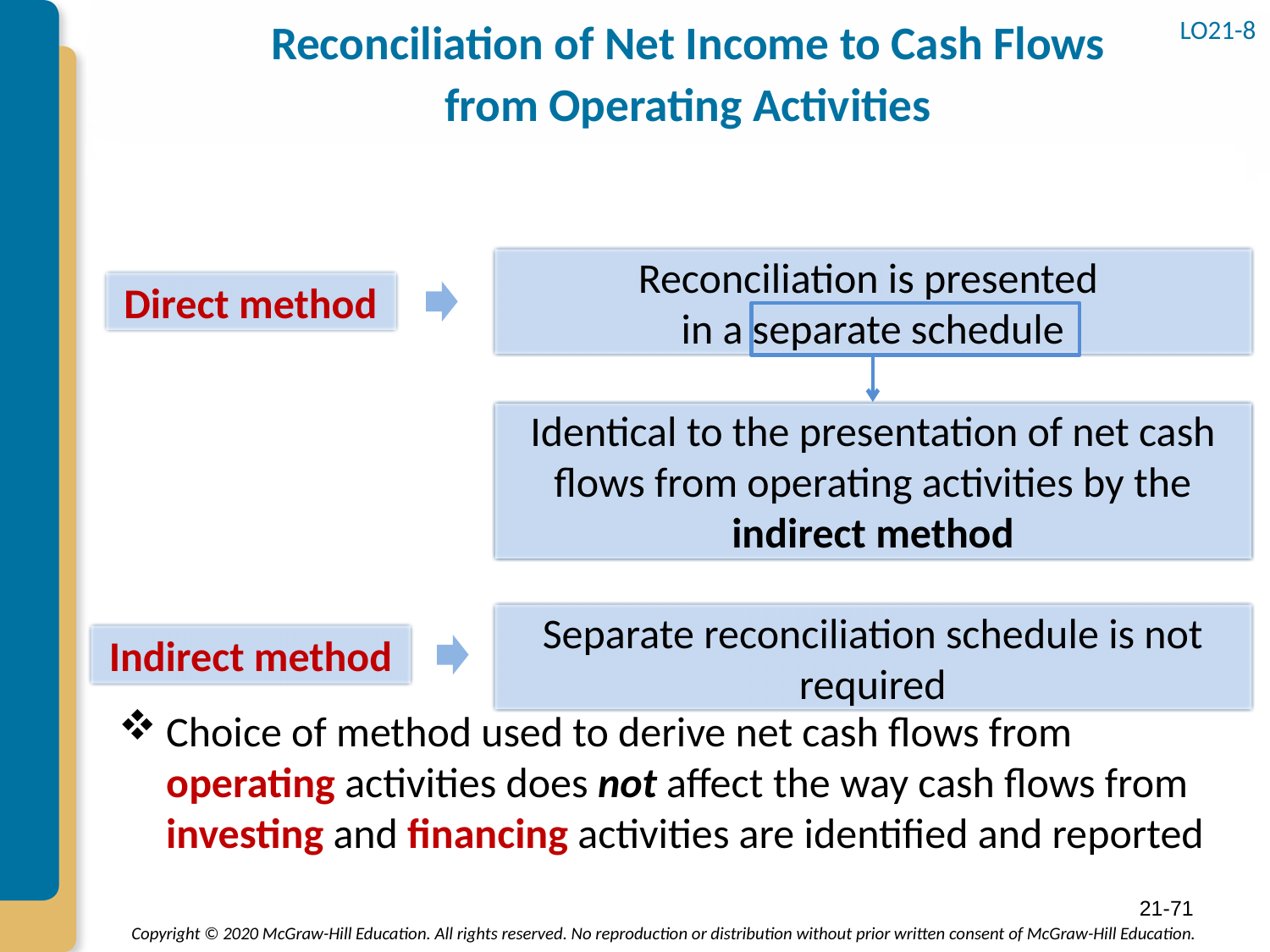

# Reconciliation of Net Income to Cash Flows from Operating Activities
LO21-8

Choice of method used to derive net cash flows from operating activities does not affect the way cash flows from investing and financing activities are identified and reported

Reconciliation is presented
in a separate schedule
Direct method

Identical to the presentation of net cash
flows from operating activities by the indirect method
Separate reconciliation schedule is not required
Indirect method

21-71